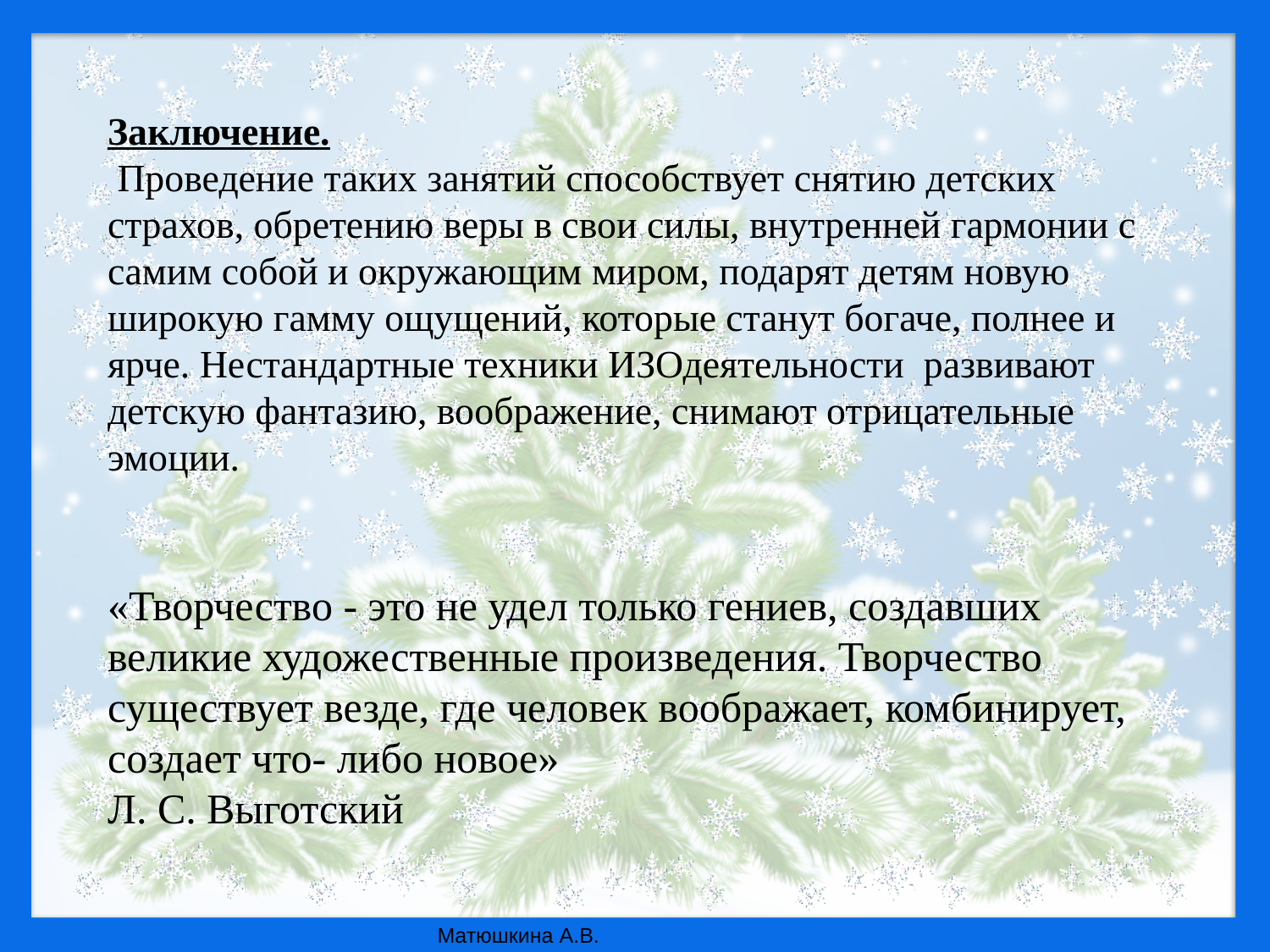

Заключение.
 Проведение таких занятий способствует снятию детских страхов, обретению веры в свои силы, внутренней гармонии с самим собой и окружающим миром, подарят детям новую широкую гамму ощущений, которые станут богаче, полнее и ярче. Нестандартные техники ИЗОдеятельности  развивают детскую фантазию, воображение, снимают отрицательные эмоции.
«Творчество - это не удел только гениев, создавших великие художественные произведения. Творчество существует везде, где человек воображает, комбинирует, создает что- либо новое»
Л. С. Выготский